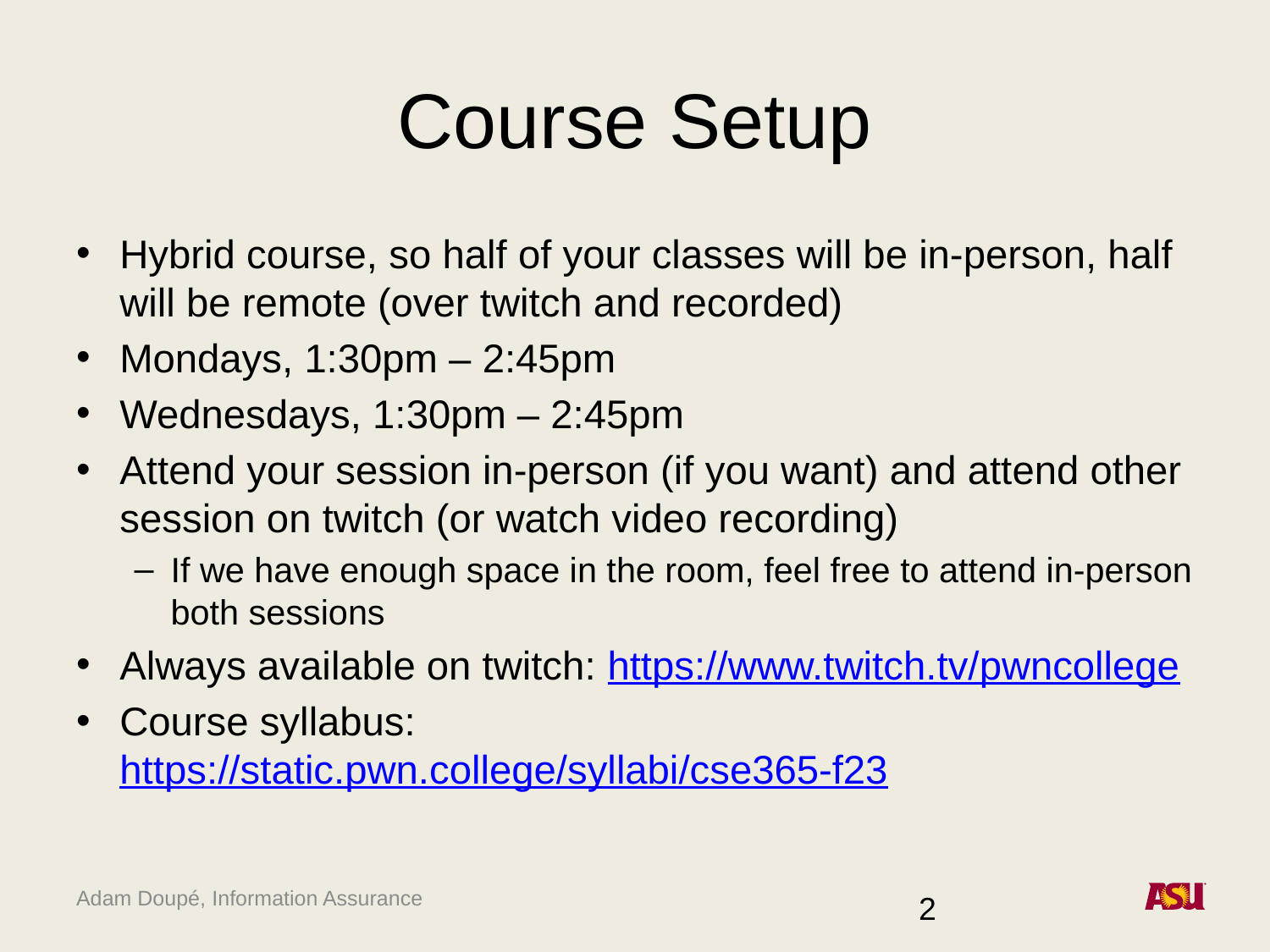

# Course Setup
Hybrid course, so half of your classes will be in-person, half will be remote (over twitch and recorded)
Mondays, 1:30pm – 2:45pm
Wednesdays, 1:30pm – 2:45pm
Attend your session in-person (if you want) and attend other session on twitch (or watch video recording)
If we have enough space in the room, feel free to attend in-person both sessions
Always available on twitch: https://www.twitch.tv/pwncollege
Course syllabus: https://static.pwn.college/syllabi/cse365-f23

2